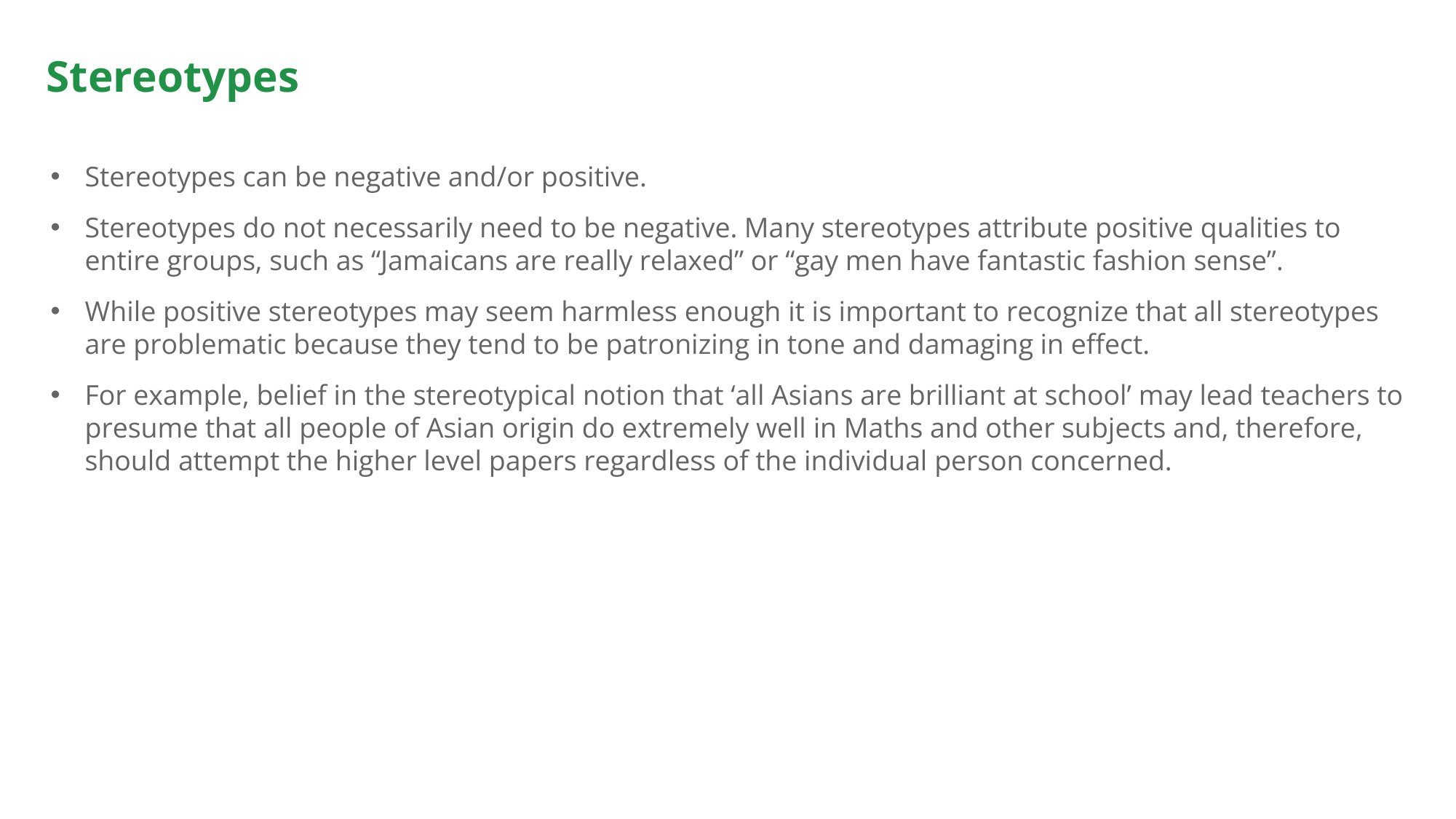

# Stereotypes
Stereotypes can be negative and/or positive.
Stereotypes do not necessarily need to be negative. Many stereotypes attribute positive qualities to entire groups, such as “Jamaicans are really relaxed” or “gay men have fantastic fashion sense”.
While positive stereotypes may seem harmless enough it is important to recognize that all stereotypes are problematic because they tend to be patronizing in tone and damaging in effect.
For example, belief in the stereotypical notion that ‘all Asians are brilliant at school’ may lead teachers to presume that all people of Asian origin do extremely well in Maths and other subjects and, therefore, should attempt the higher level papers regardless of the individual person concerned.